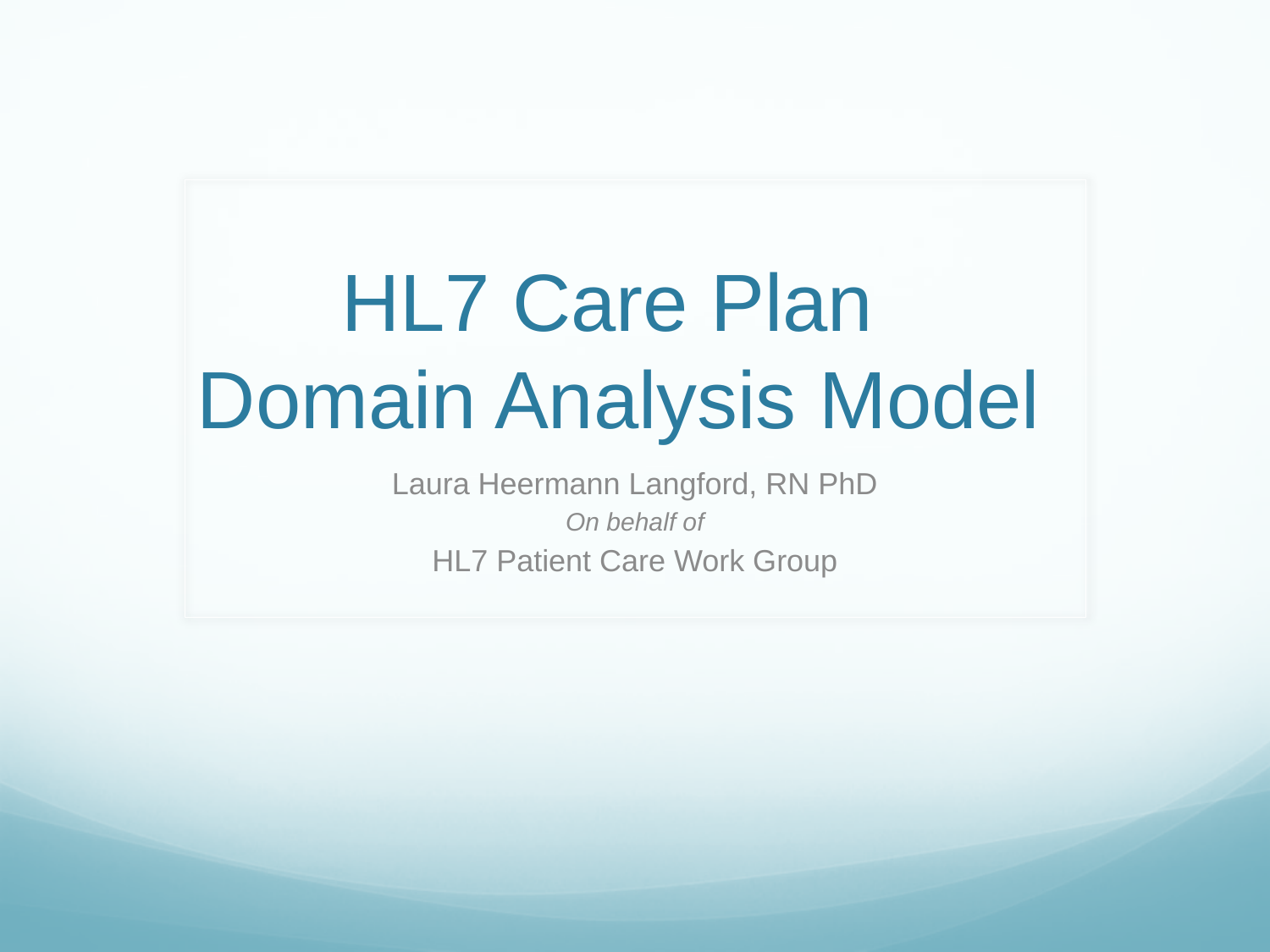

# HL7 Care Plan Domain Analysis Model
Laura Heermann Langford, RN PhD
On behalf of
HL7 Patient Care Work Group